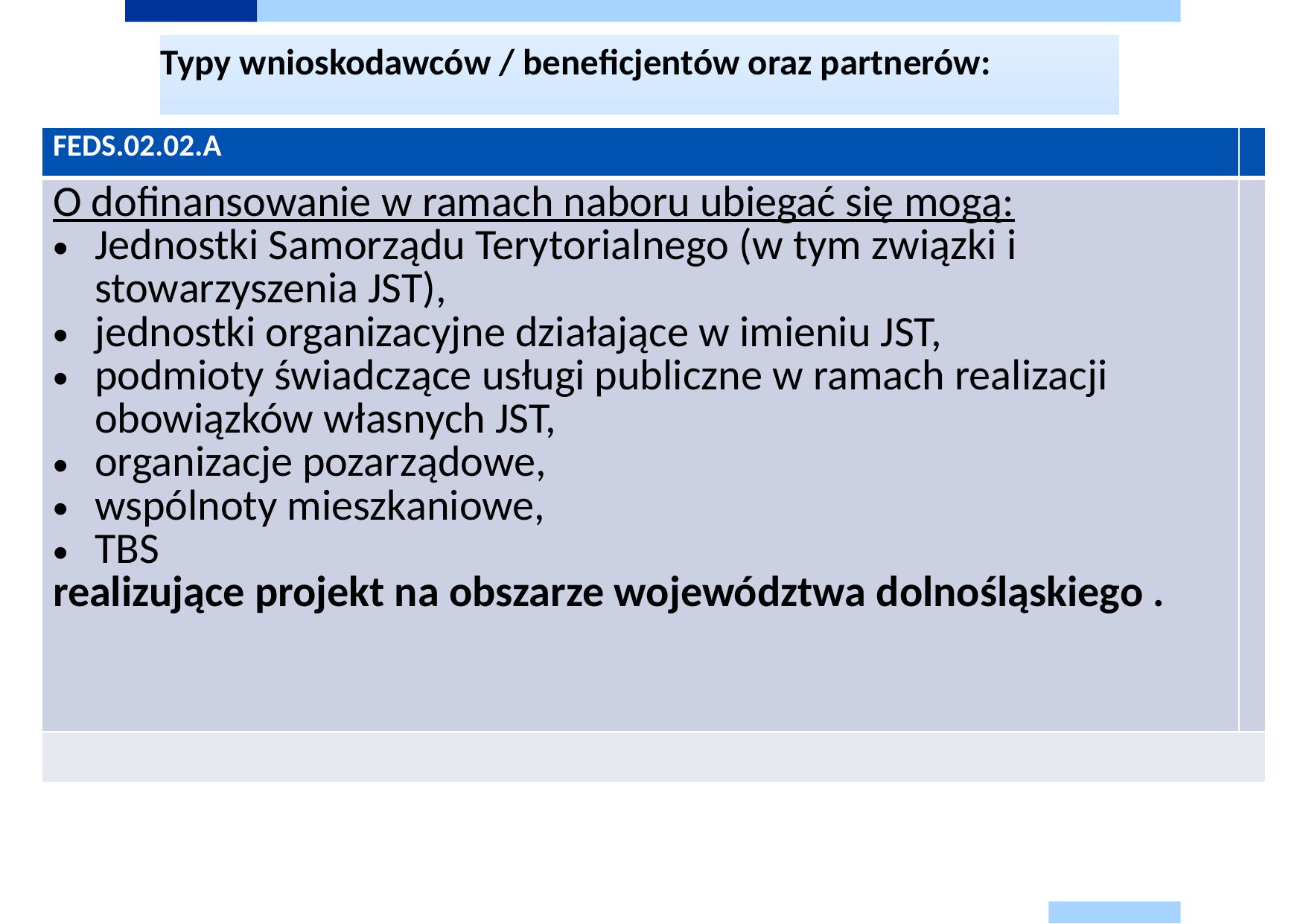

# Typy wnioskodawców / beneficjentów oraz partnerów:

.
| FEDS.02.02.A |  |
| --- | --- |
| O dofinansowanie w ramach naboru ubiegać się mogą: Jednostki Samorządu Terytorialnego (w tym związki i stowarzyszenia JST), jednostki organizacyjne działające w imieniu JST, podmioty świadczące usługi publiczne w ramach realizacji obowiązków własnych JST, organizacje pozarządowe, wspólnoty mieszkaniowe, TBS realizujące projekt na obszarze województwa dolnośląskiego . |  |
|  |  |